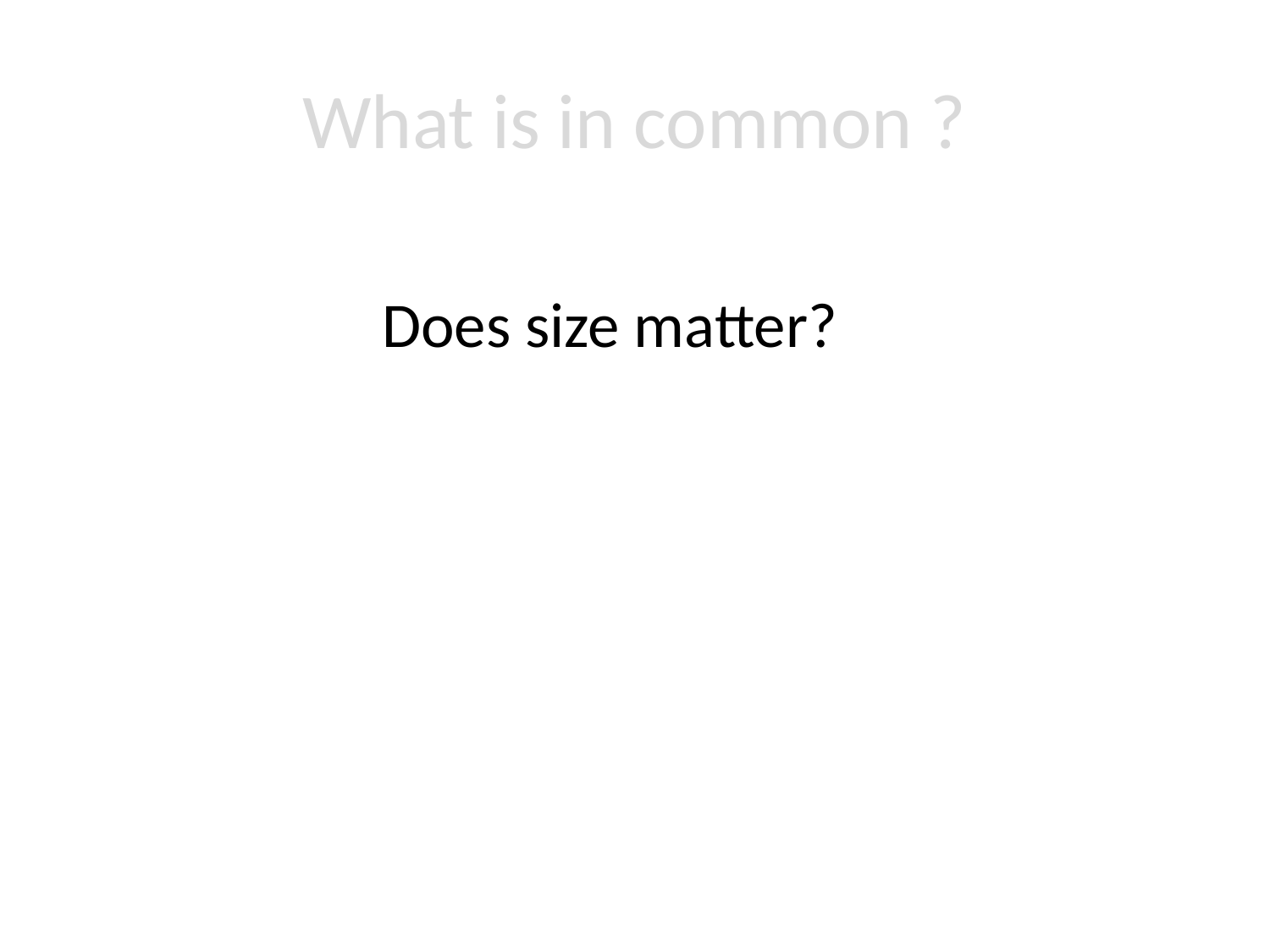

# What is in common ?
Does size matter?